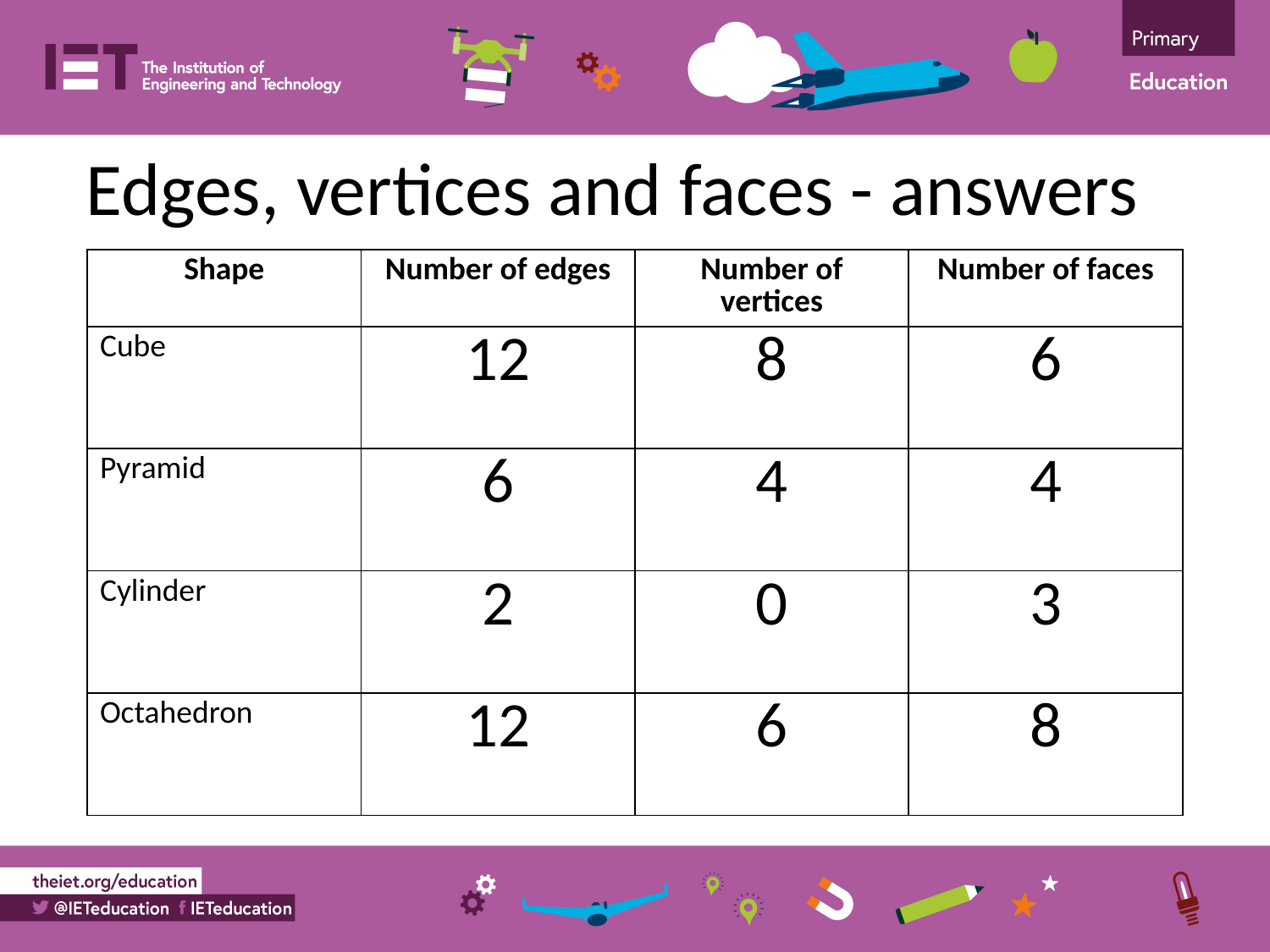

# Edges, vertices and faces - answers
| Shape | Number of edges | Number of vertices | Number of faces |
| --- | --- | --- | --- |
| Cube | 12 | 8 | 6 |
| Pyramid | 6 | 4 | 4 |
| Cylinder | 2 | 0 | 3 |
| Octahedron | 12 | 6 | 8 |